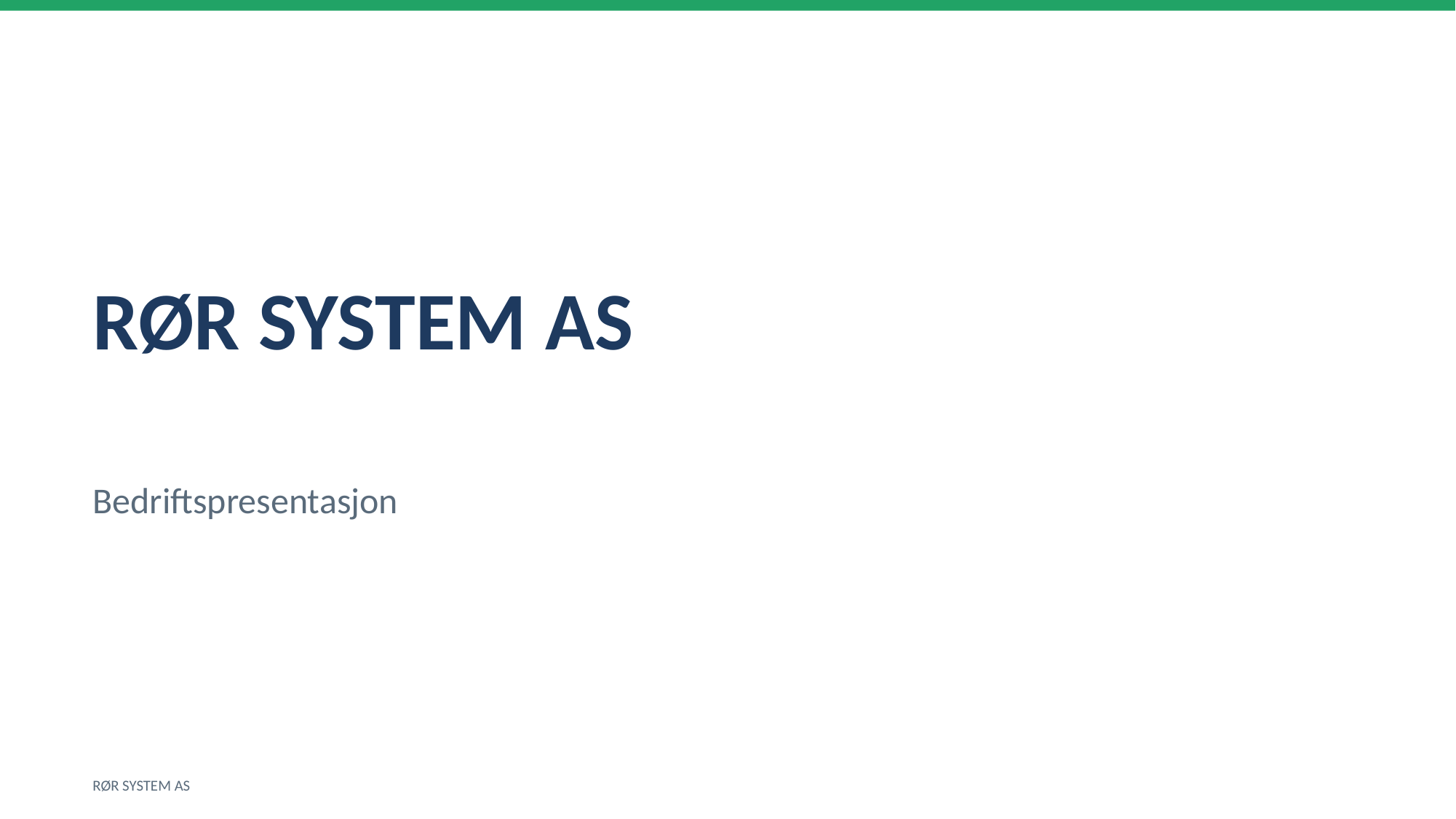

RØR SYSTEM AS
Bedriftspresentasjon
RØR SYSTEM AS